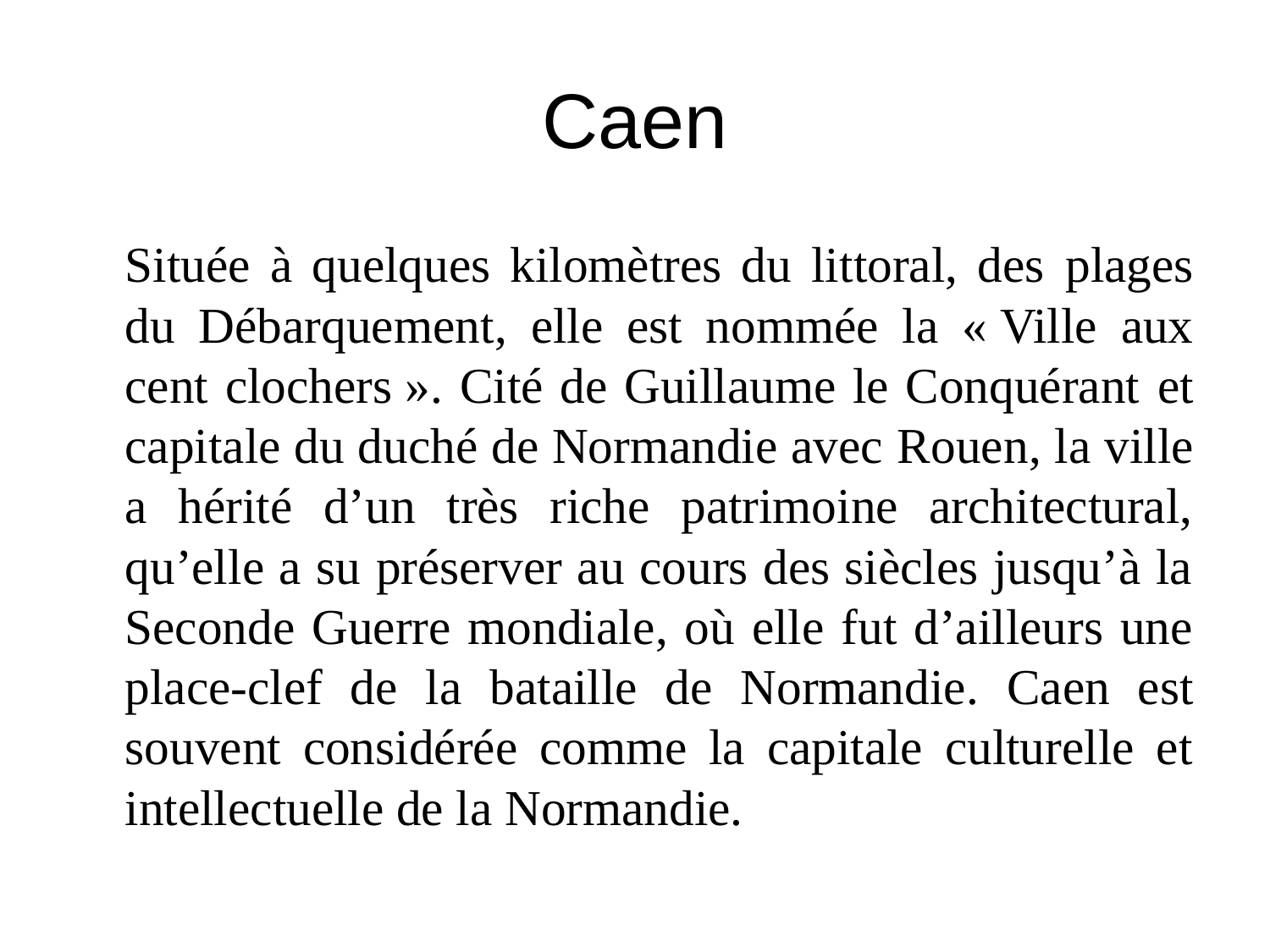

# Caen
	Située à quelques kilomètres du littoral, des plages du Débarquement, elle est nommée la « Ville aux cent clochers ». Cité de Guillaume le Conquérant et capitale du duché de Normandie avec Rouen, la ville a hérité d’un très riche patrimoine architectural, qu’elle a su préserver au cours des siècles jusqu’à la Seconde Guerre mondiale, où elle fut d’ailleurs une place-clef de la bataille de Normandie. Caen est souvent considérée comme la capitale culturelle et intellectuelle de la Normandie.